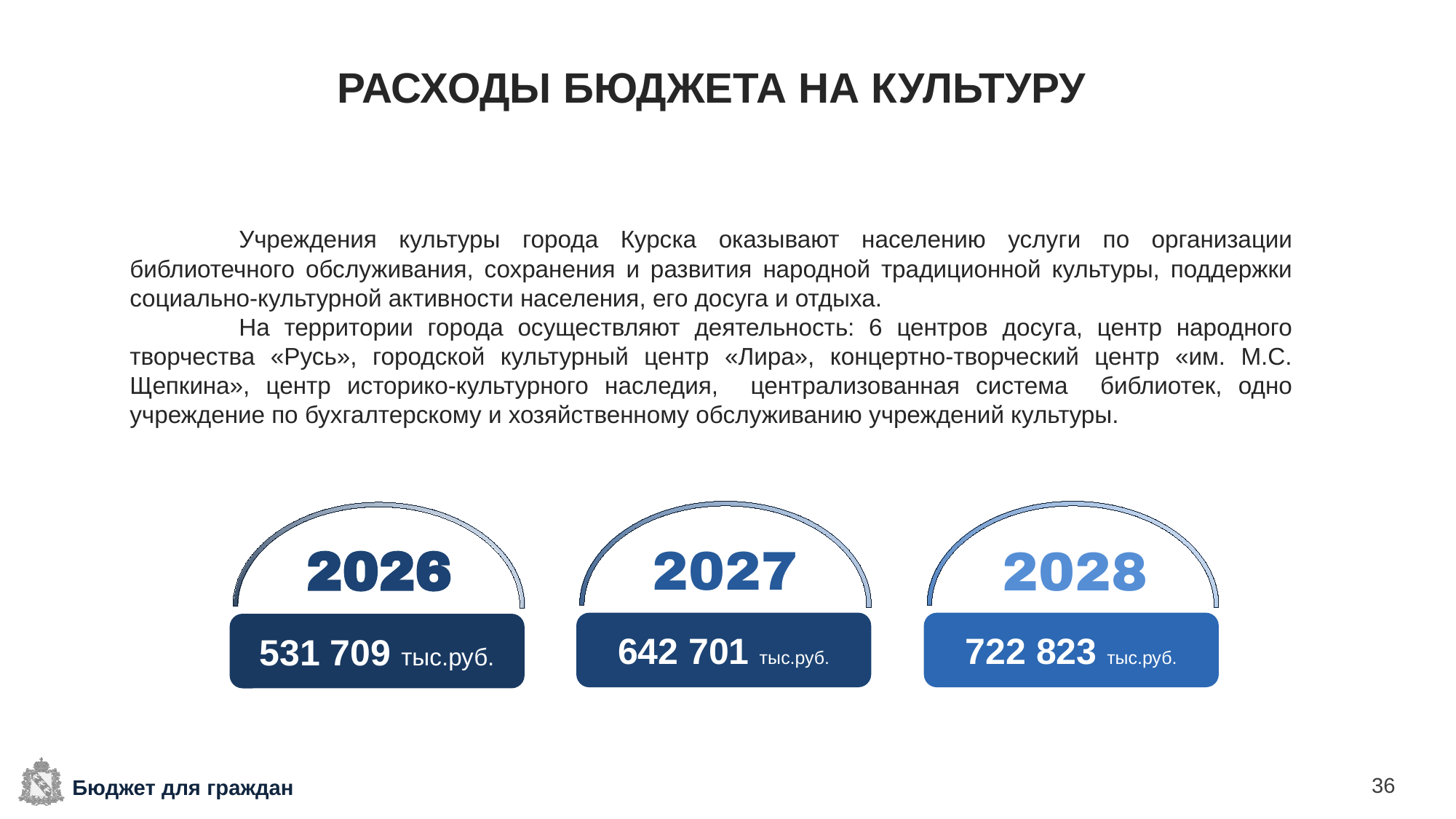

# РАСХОДЫ БЮДЖЕТА НА КУЛЬТУРУ
	Учреждения культуры города Курска оказывают населению услуги по организации библиотечного обслуживания, сохранения и развития народной традиционной культуры, поддержки социально-культурной активности населения, его досуга и отдыха.
	На территории города осуществляют деятельность: 6 центров досуга, центр народного творчества «Русь», городской культурный центр «Лира», концертно-творческий центр «им. М.С. Щепкина», центр историко-культурного наследия,  централизованная система  библиотек, одно учреждение по бухгалтерскому и хозяйственному обслуживанию учреждений культуры.

642 701 тыс.руб.

722 823 тыс.руб.

531 709 тыс.руб.
2027
2026
2028